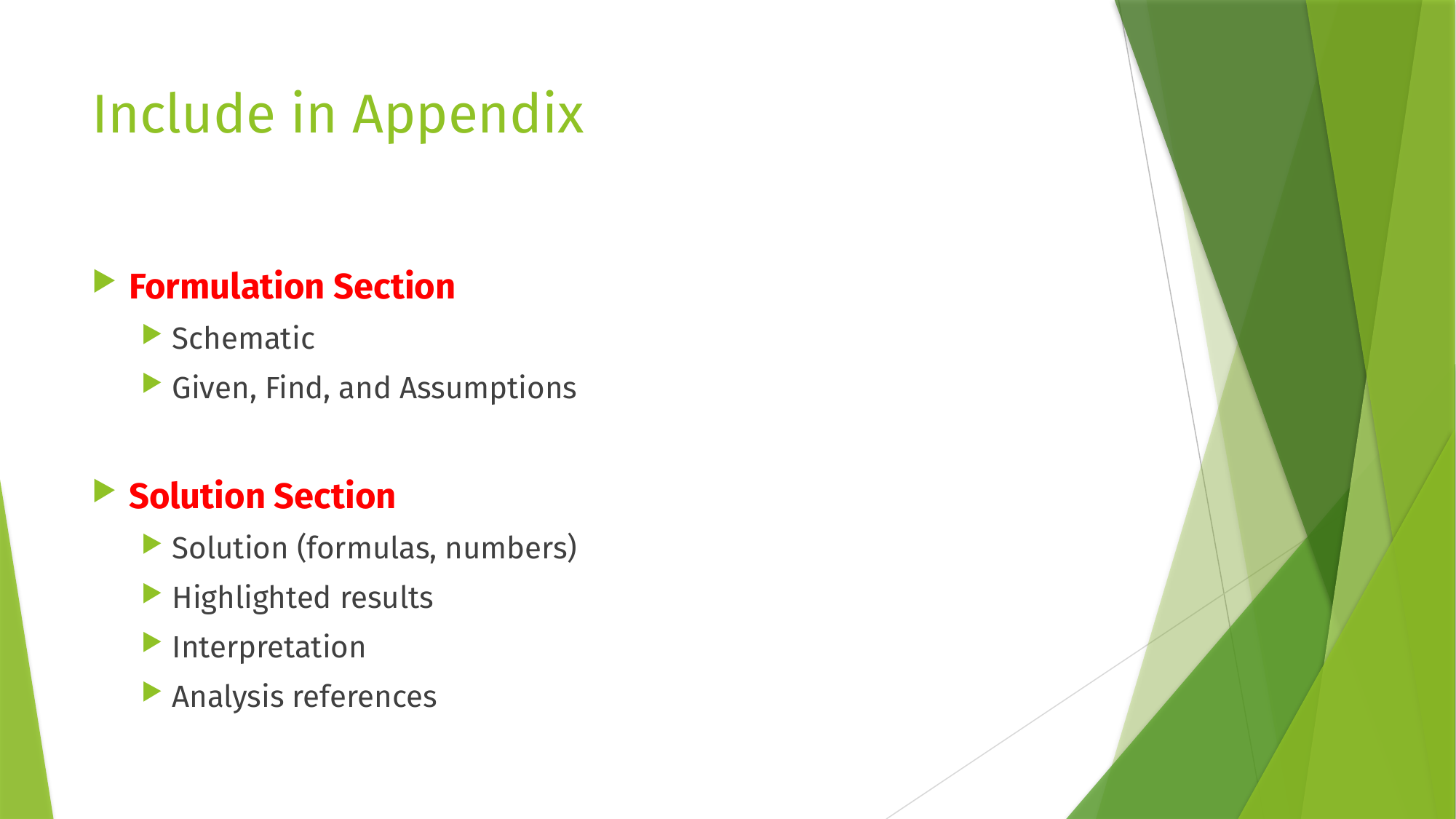

# Include in Appendix
Formulation Section
Schematic
Given, Find, and Assumptions

Solution Section
Solution (formulas, numbers)
Highlighted results
Interpretation
Analysis references